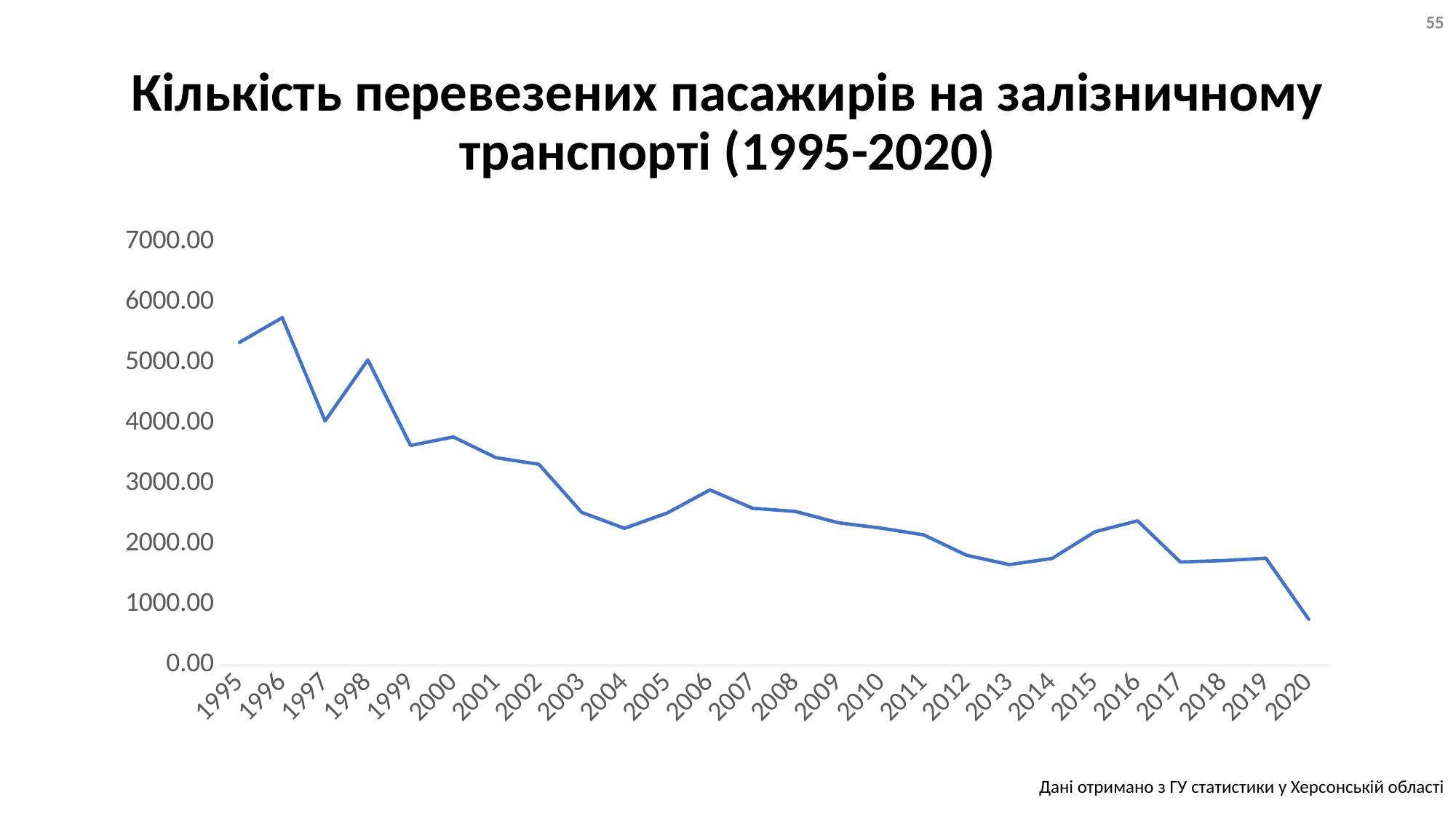

55
# Кількість перевезених пасажирів на залізничному транспорті (1995-2020)

### Chart

| Category | Залізничний1 |
|---|---|
| 1995 | 5338.9 |
| 1996 | 5747.5 |
| 1997 | 4039.5 |
| 1998 | 5048.1 |
| 1999 | 3633.5 |
| 2000 | 3773.7 |
| 2001 | 3430.2 |
| 2002 | 3322.0 |
| 2003 | 2526.1 |
| 2004 | 2260.9 |
| 2005 | 2515.1 |
| 2006 | 2896.8 |
| 2007 | 2593.1 |
| 2008 | 2539.8 |
| 2009 | 2353.7 |
| 2010 | 2264.6 |
| 2011 | 2153.3 |
| 2012 | 1815.7 |
| 2013 | 1660.5 |
| 2014 | 1762.6 |
| 2015 | 2203.2 |
| 2016 | 2385.4 |
| 2017 | 1703.8 |
| 2018 | 1726.7 |
| 2019 | 1766.4 |
| 2020 | 757.4 |
Дані отримано з ГУ статистики у Херсонській області